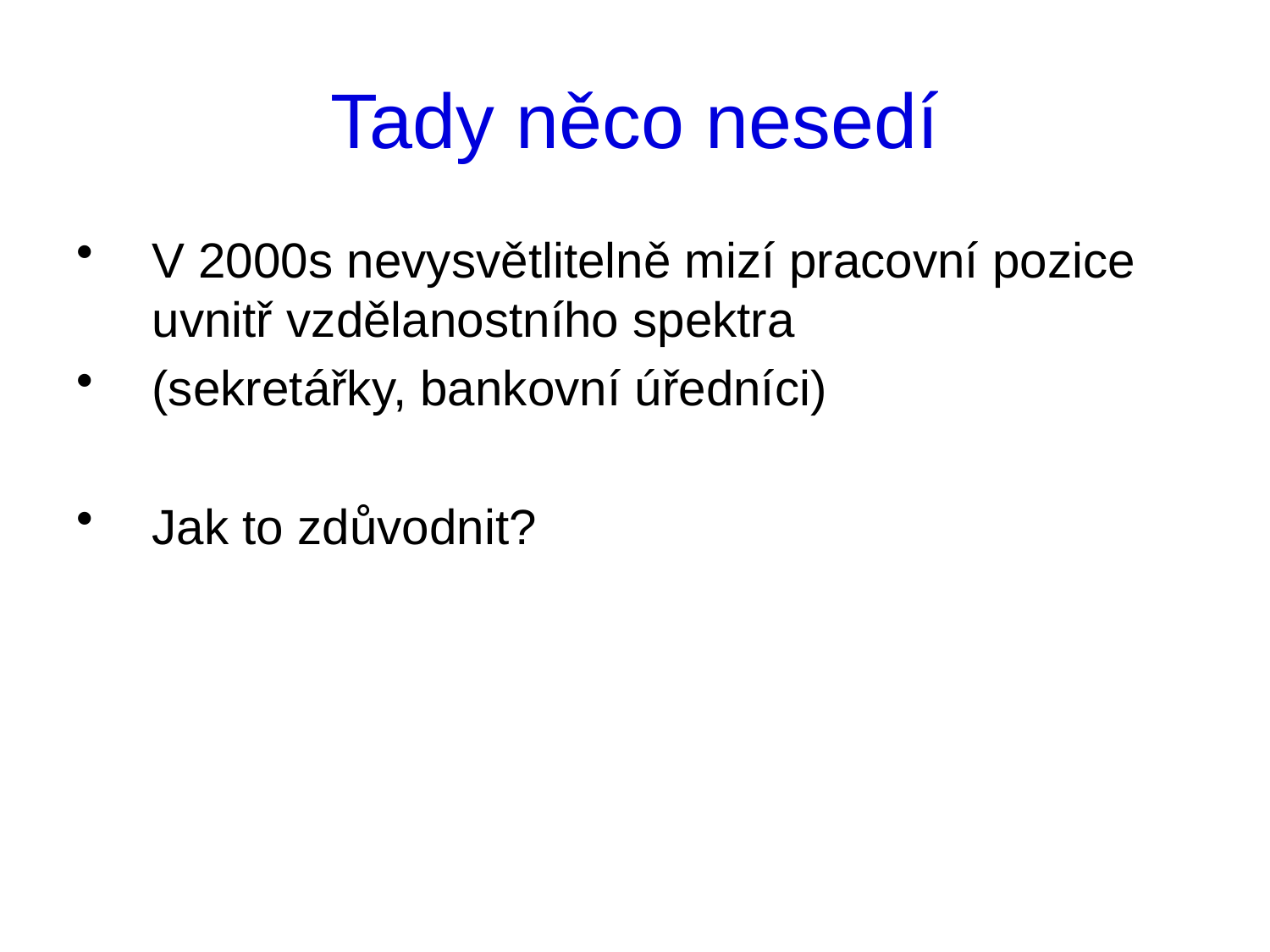

# Tady něco nesedí
V 2000s nevysvětlitelně mizí pracovní pozice uvnitř vzdělanostního spektra
(sekretářky, bankovní úředníci)

Jak to zdůvodnit?